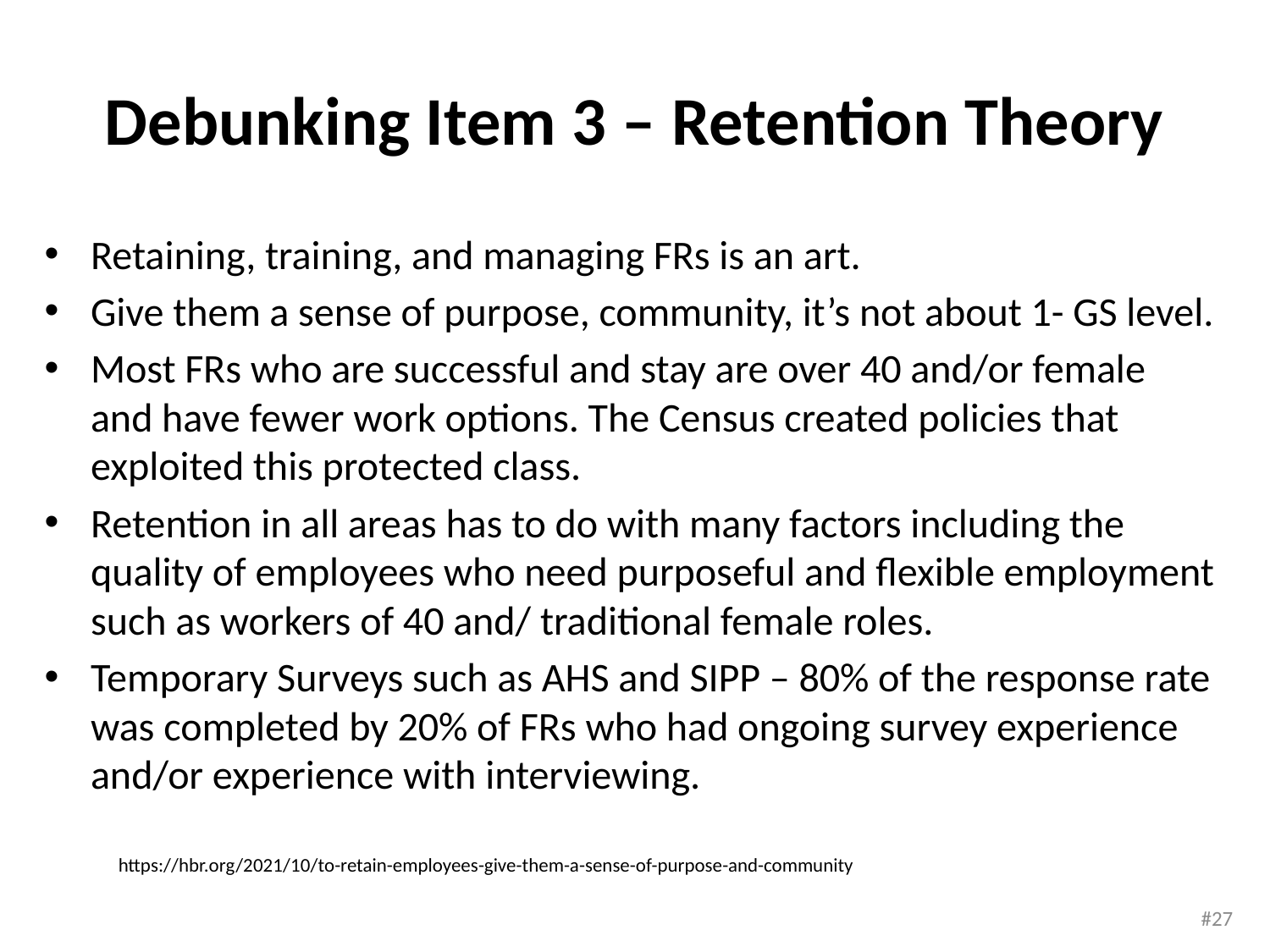

# Debunking Item 3 – Retention Theory
Retaining, training, and managing FRs is an art.
Give them a sense of purpose, community, it’s not about 1- GS level.
Most FRs who are successful and stay are over 40 and/or female and have fewer work options. The Census created policies that exploited this protected class.
Retention in all areas has to do with many factors including the quality of employees who need purposeful and flexible employment such as workers of 40 and/ traditional female roles.
Temporary Surveys such as AHS and SIPP – 80% of the response rate was completed by 20% of FRs who had ongoing survey experience and/or experience with interviewing.
https://hbr.org/2021/10/to-retain-employees-give-them-a-sense-of-purpose-and-community
#27